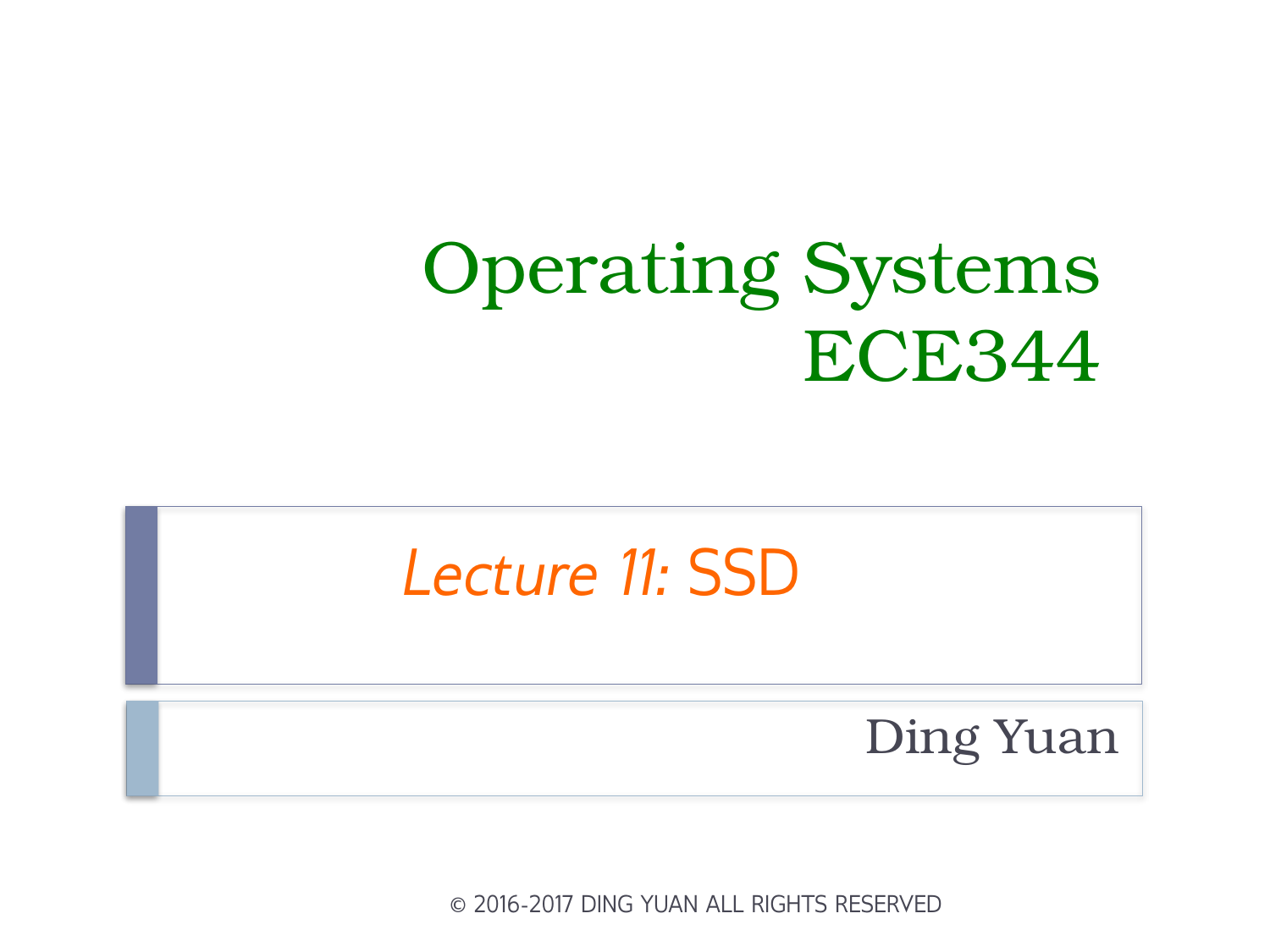

# Operating Systems ECE344
Lecture 11: SSD
Ding Yuan
© 2016-2017 DING YUAN ALL RIGHTS RESERVED